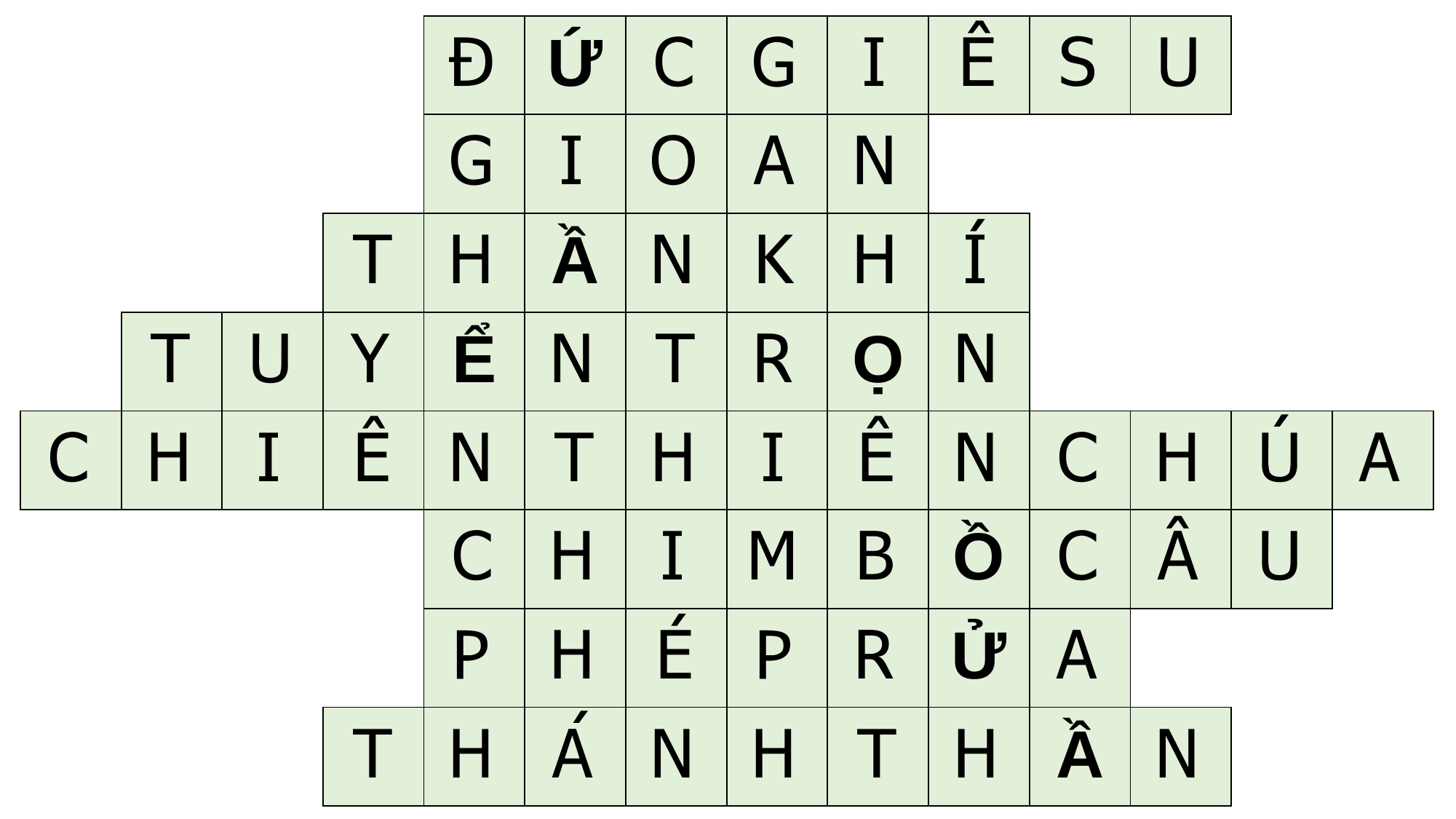

|  |  |  |  | Đ | Ứ | C | G | I | Ê | S | U |  |  |
| --- | --- | --- | --- | --- | --- | --- | --- | --- | --- | --- | --- | --- | --- |
|  |  |  |  | G | I | O | A | N |  |  |  |  |  |
|  |  |  | T | H | Ầ | N | K | H | Í |  |  |  |  |
|  | T | U | Y | Ể | N | T | R | Ọ | N |  |  |  |  |
| C | H | I | Ê | N | T | H | I | Ê | N | C | H | Ú | A |
|  |  |  |  | C | H | I | M | B | Ồ | C | Â | U |  |
|  |  |  |  | P | H | É | P | R | Ử | A |  |  |  |
|  |  |  | T | H | Á | N | H | T | H | Ầ | N |  |  |